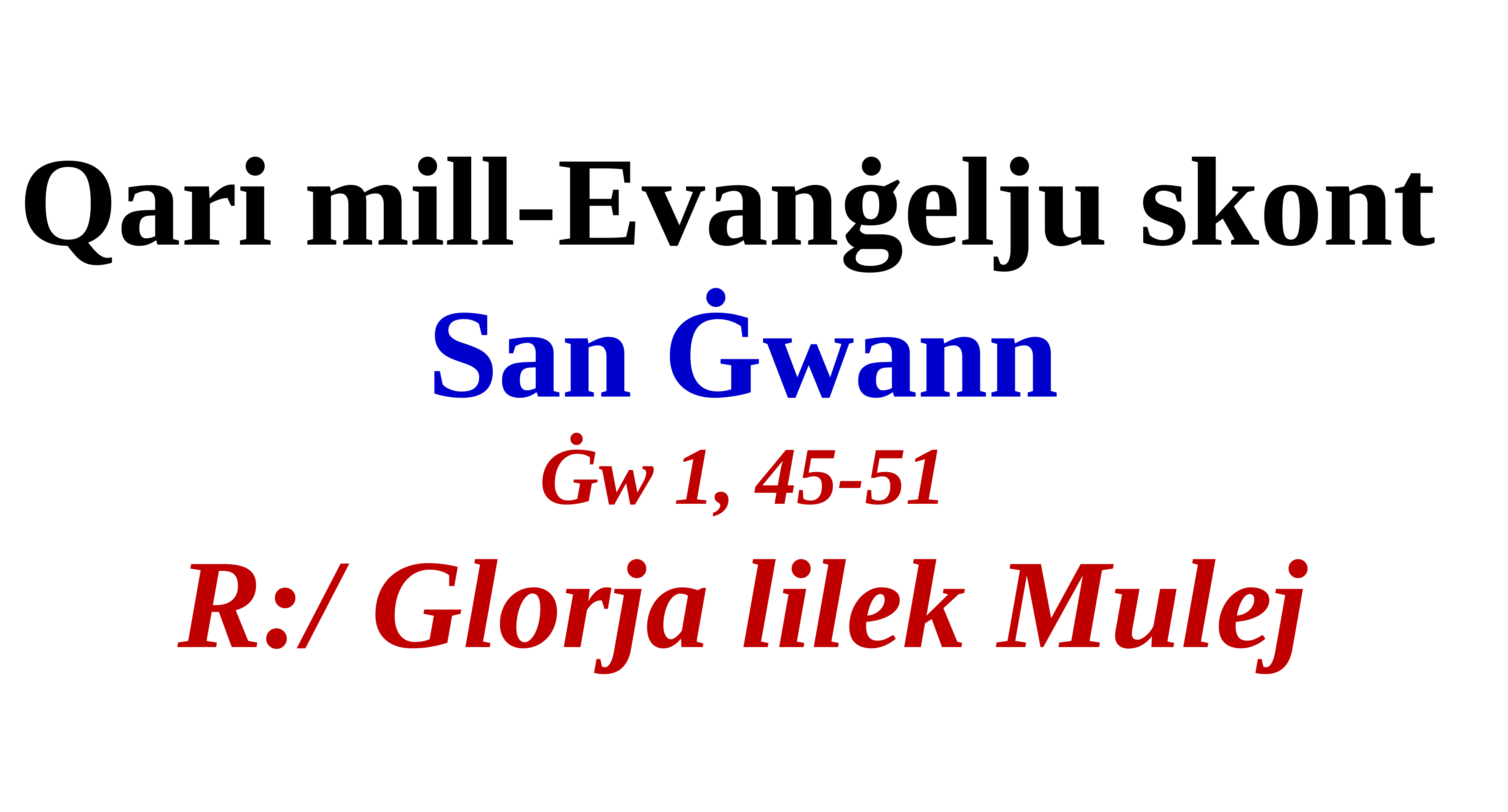

Qari mill-Evanġelju skont
San Ġwann
Ġw 1, 45-51
R:/ Glorja lilek Mulej